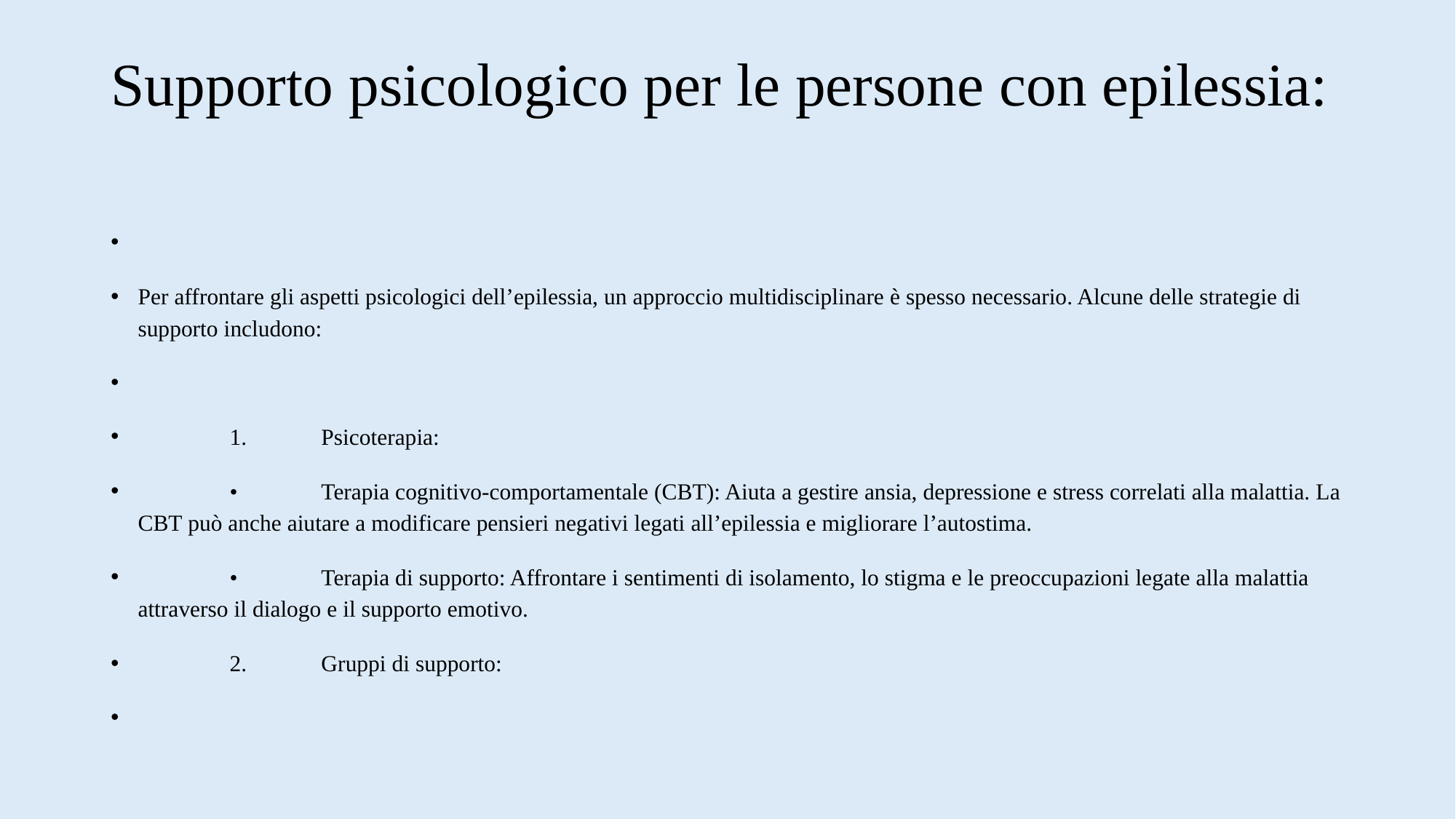

# Supporto psicologico per le persone con epilessia:

Per affrontare gli aspetti psicologici dell’epilessia, un approccio multidisciplinare è spesso necessario. Alcune delle strategie di supporto includono:

	1.	Psicoterapia:
	•	Terapia cognitivo-comportamentale (CBT): Aiuta a gestire ansia, depressione e stress correlati alla malattia. La CBT può anche aiutare a modificare pensieri negativi legati all’epilessia e migliorare l’autostima.
	•	Terapia di supporto: Affrontare i sentimenti di isolamento, lo stigma e le preoccupazioni legate alla malattia attraverso il dialogo e il supporto emotivo.
	2.	Gruppi di supporto: